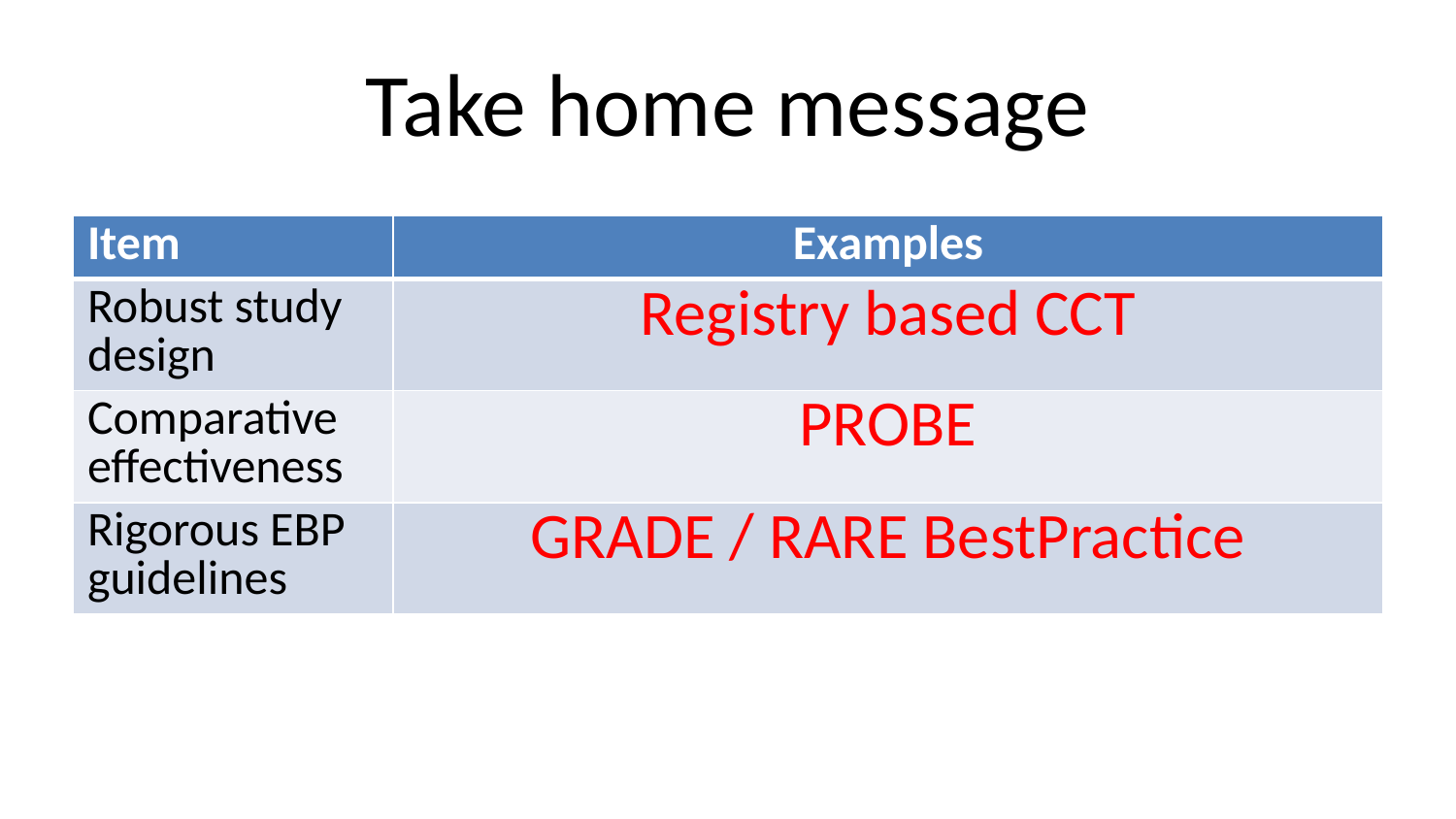

# Take home message
| Item | Examples |
| --- | --- |
| Robust study design | Registry based CCT |
| Comparative effectiveness | PROBE |
| Rigorous EBP guidelines | GRADE / RARE BestPractice |